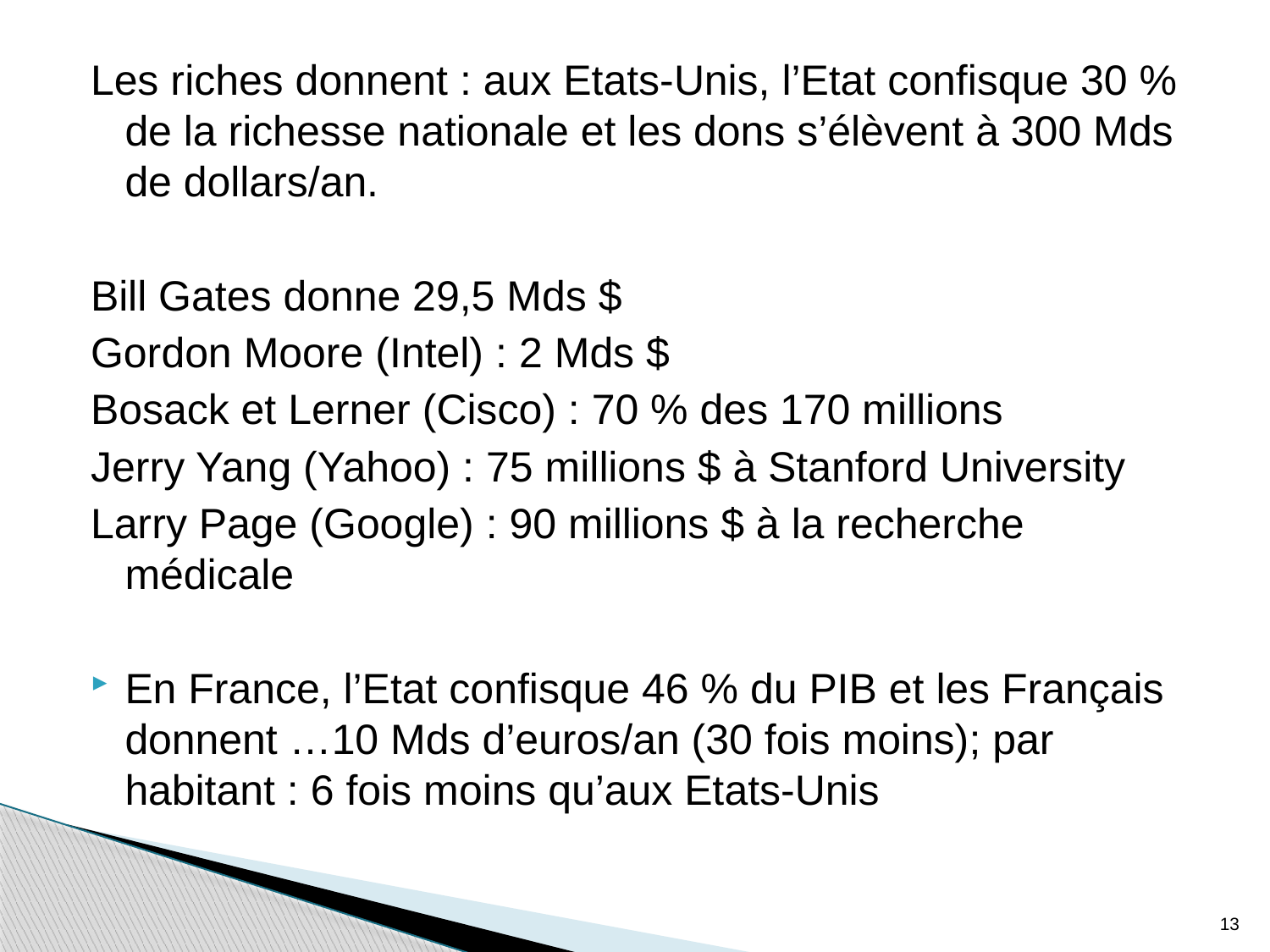

Les riches donnent : aux Etats-Unis, l’Etat confisque 30 % de la richesse nationale et les dons s’élèvent à 300 Mds de dollars/an.

Bill Gates donne 29,5 Mds $
Gordon Moore (Intel) : 2 Mds $
Bosack et Lerner (Cisco) : 70 % des 170 millions
Jerry Yang (Yahoo) : 75 millions $ à Stanford University
Larry Page (Google) : 90 millions $ à la recherche médicale

En France, l’Etat confisque 46 % du PIB et les Français donnent …10 Mds d’euros/an (30 fois moins); par habitant : 6 fois moins qu’aux Etats-Unis

13